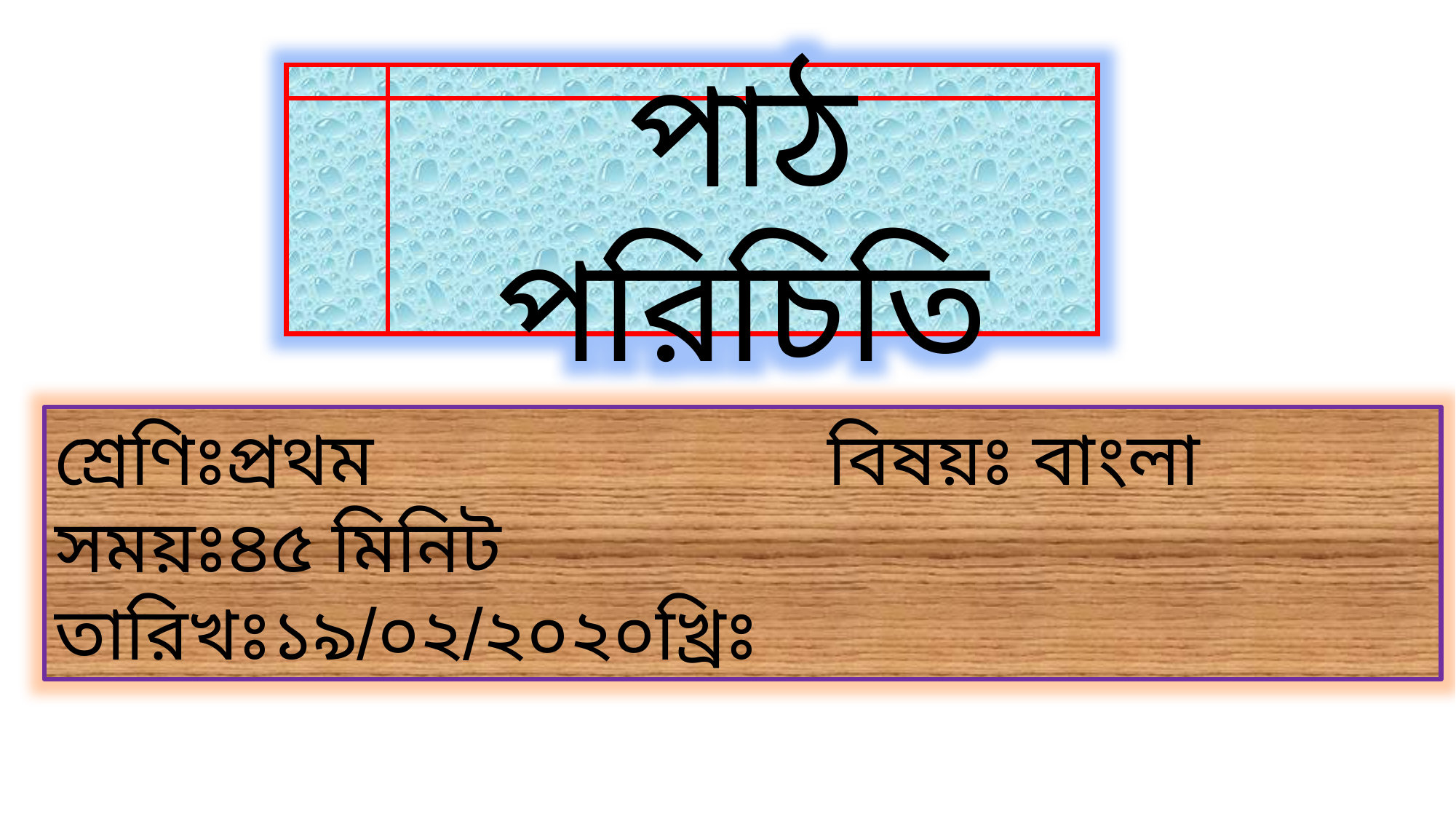

পাঠ পরিচিতি
শ্রেণিঃপ্রথম                        বিষয়ঃ বাংলা
সময়ঃ৪৫ মিনিট                  তারিখঃ১৯/০২/২০২০খ্রিঃ